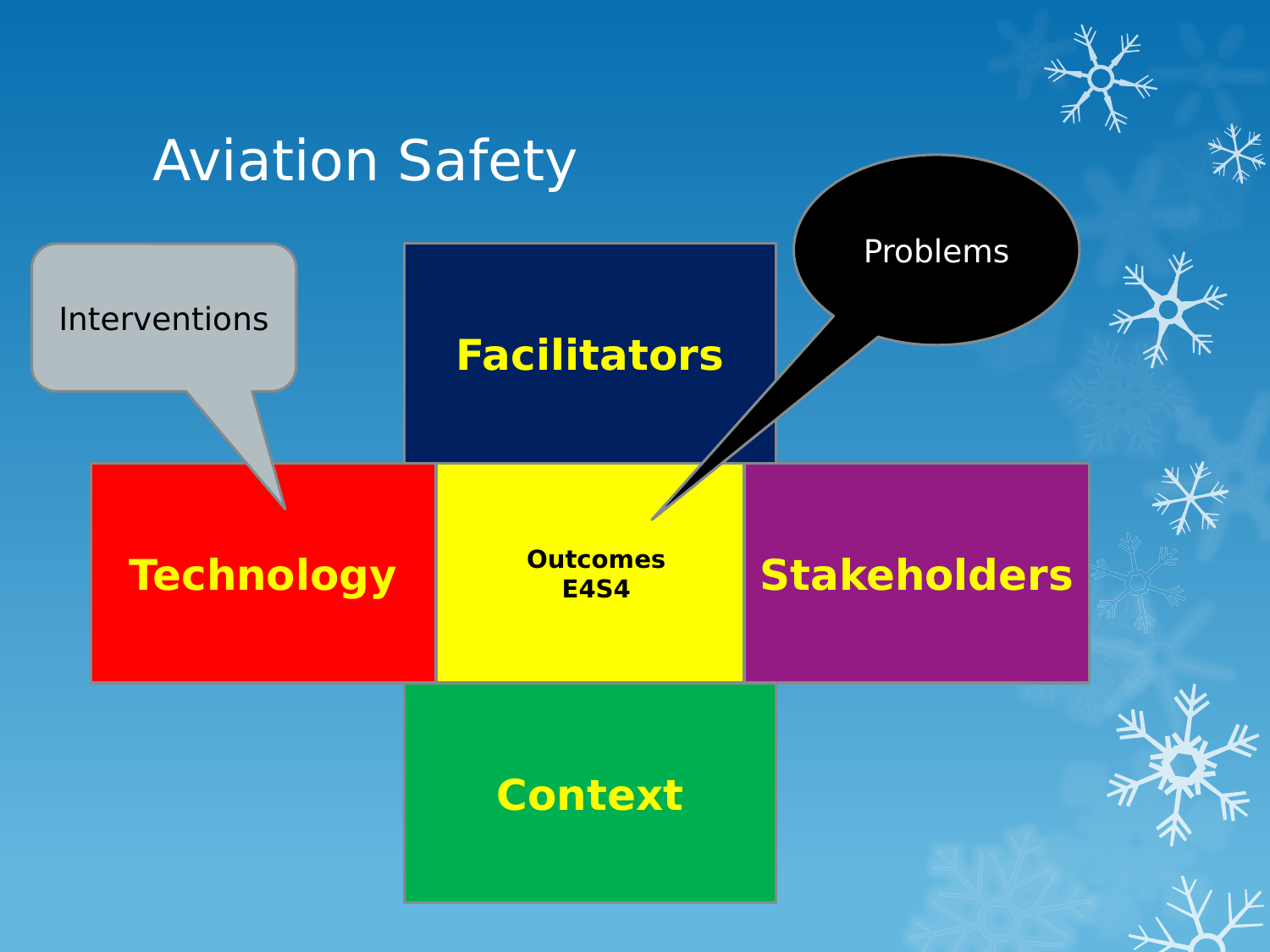

# Aviation Safety
Problems
Facilitators
Technology
Outcomes
E4S4
Stakeholders
Context
Interventions